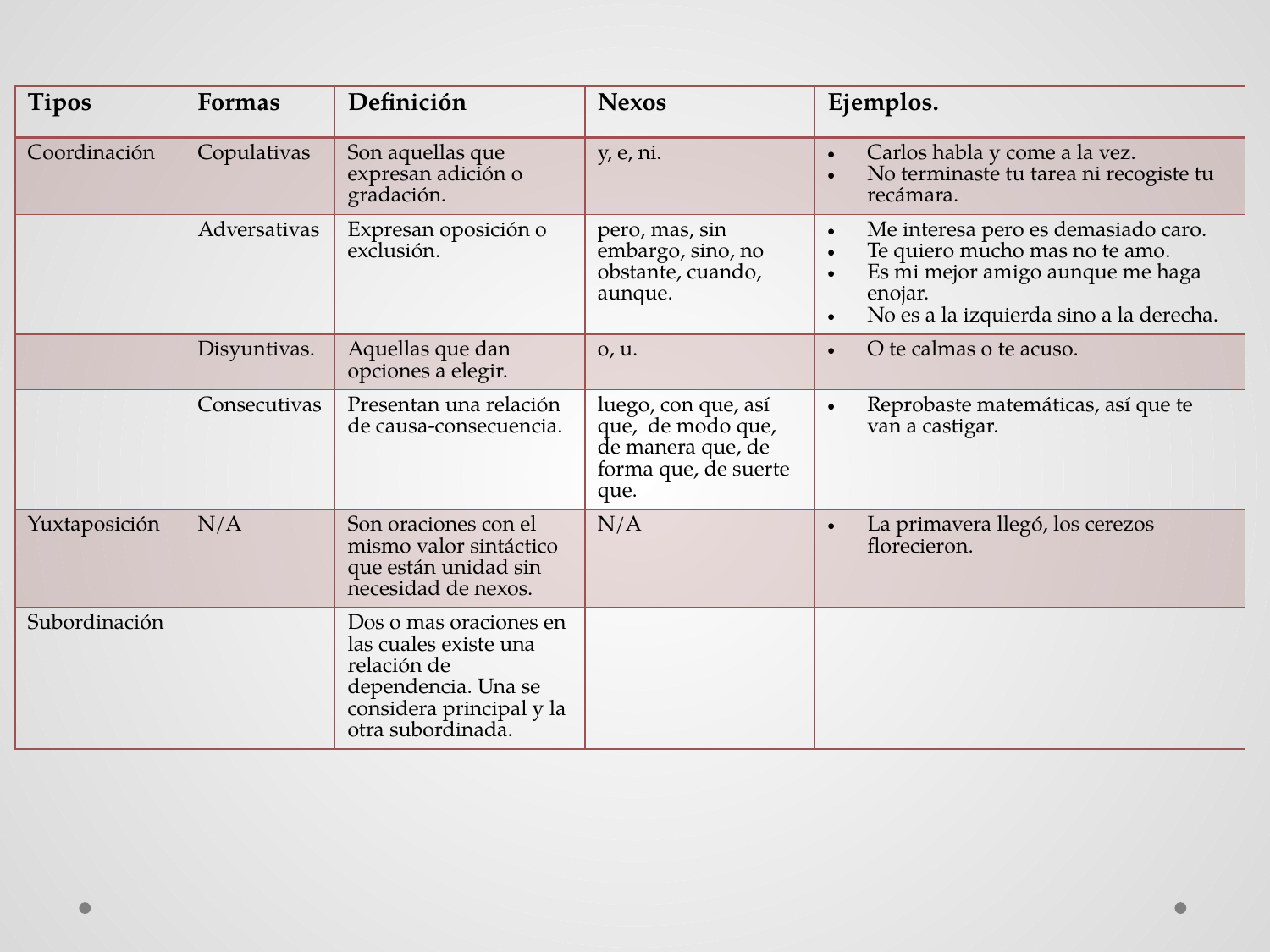

| Tipos | Formas | Definición | Nexos | Ejemplos. |
| --- | --- | --- | --- | --- |
| Coordinación | Copulativas | Son aquellas que expresan adición o gradación. | y, e, ni. | Carlos habla y come a la vez. No terminaste tu tarea ni recogiste tu recámara. |
|  | Adversativas | Expresan oposición o exclusión. | pero, mas, sin embargo, sino, no obstante, cuando, aunque. | Me interesa pero es demasiado caro. Te quiero mucho mas no te amo. Es mi mejor amigo aunque me haga enojar. No es a la izquierda sino a la derecha. |
|  | Disyuntivas. | Aquellas que dan opciones a elegir. | o, u. | O te calmas o te acuso. |
|  | Consecutivas | Presentan una relación de causa-consecuencia. | luego, con que, así que, de modo que, de manera que, de forma que, de suerte que. | Reprobaste matemáticas, así que te van a castigar. |
| Yuxtaposición | N/A | Son oraciones con el mismo valor sintáctico que están unidad sin necesidad de nexos. | N/A | La primavera llegó, los cerezos florecieron. |
| Subordinación |  | Dos o mas oraciones en las cuales existe una relación de dependencia. Una se considera principal y la otra subordinada. |  |  |